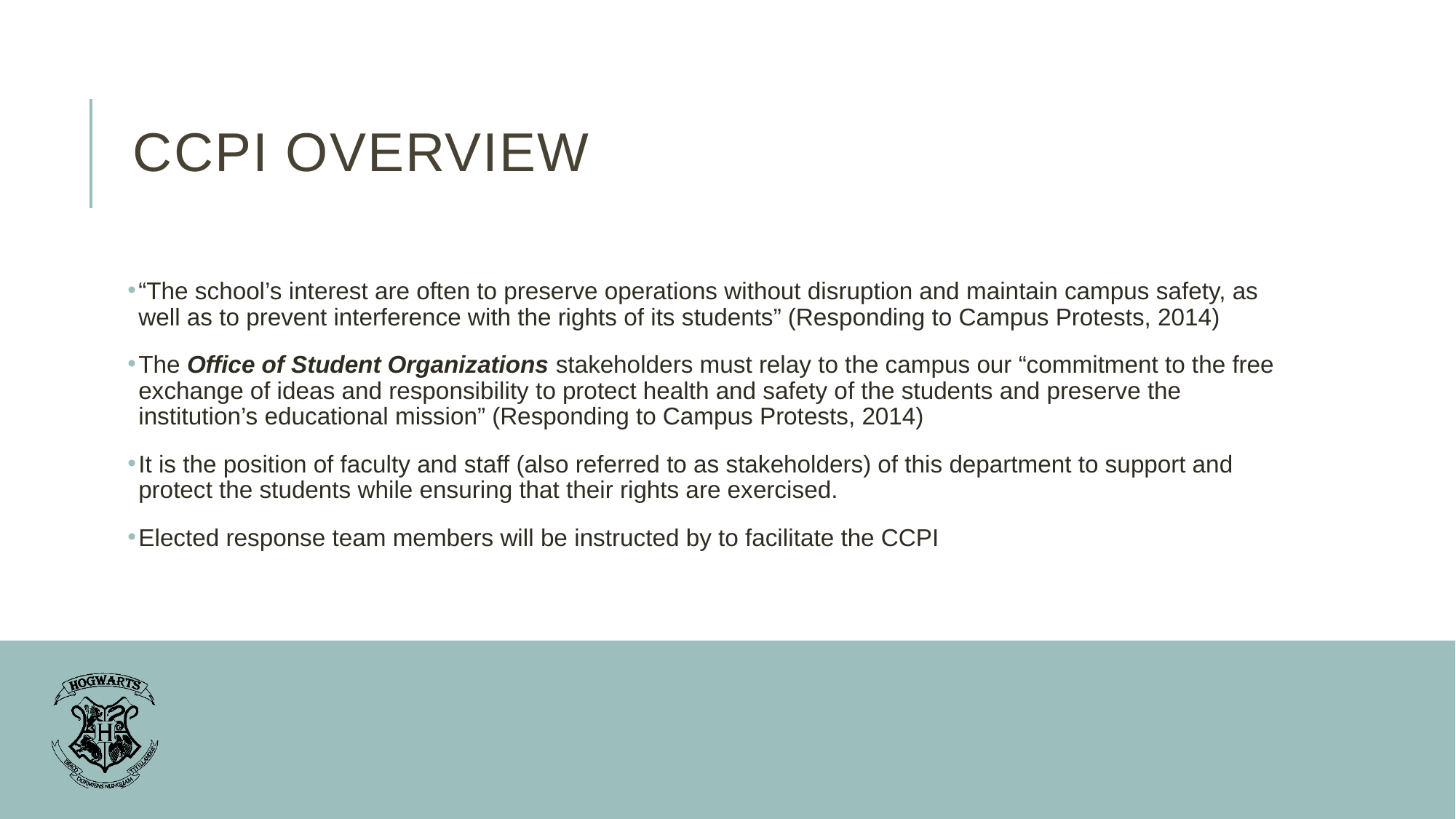

CCPI Overview
“The school’s interest are often to preserve operations without disruption and maintain campus safety, as well as to prevent interference with the rights of its students” (Responding to Campus Protests, 2014)
The Office of Student Organizations stakeholders must relay to the campus our “commitment to the free exchange of ideas and responsibility to protect health and safety of the students and preserve the institution’s educational mission” (Responding to Campus Protests, 2014)
It is the position of faculty and staff (also referred to as stakeholders) of this department to support and protect the students while ensuring that their rights are exercised.
Elected response team members will be instructed by to facilitate the CCPI